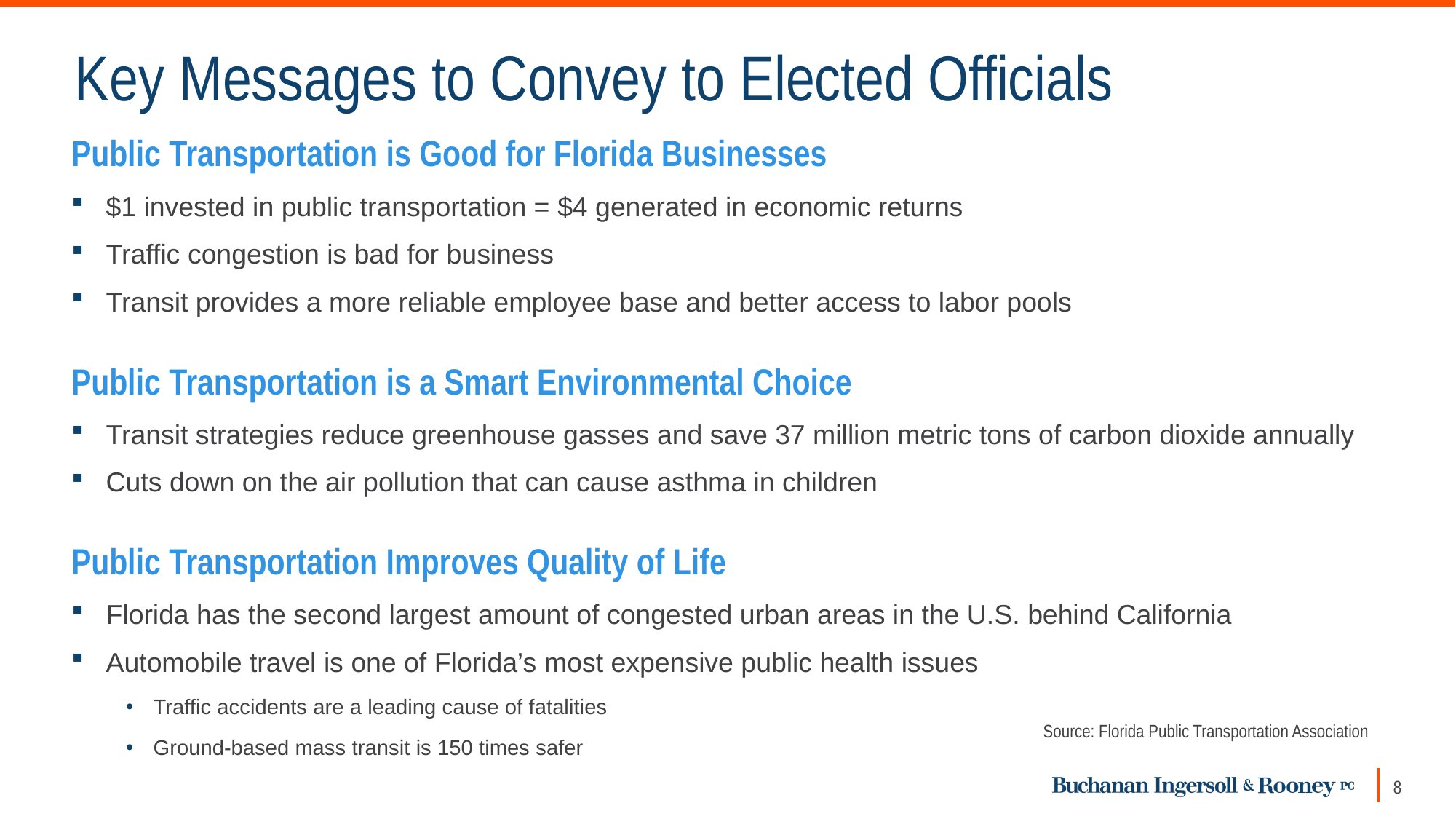

# Key Messages to Convey to Elected Officials
Public Transportation is Good for Florida Businesses
$1 invested in public transportation = $4 generated in economic returns
Traffic congestion is bad for business
Transit provides a more reliable employee base and better access to labor pools
Public Transportation is a Smart Environmental Choice
Transit strategies reduce greenhouse gasses and save 37 million metric tons of carbon dioxide annually
Cuts down on the air pollution that can cause asthma in children
Public Transportation Improves Quality of Life
Florida has the second largest amount of congested urban areas in the U.S. behind California
Automobile travel is one of Florida’s most expensive public health issues
Traffic accidents are a leading cause of fatalities
Ground-based mass transit is 150 times safer
Source: Florida Public Transportation Association
8